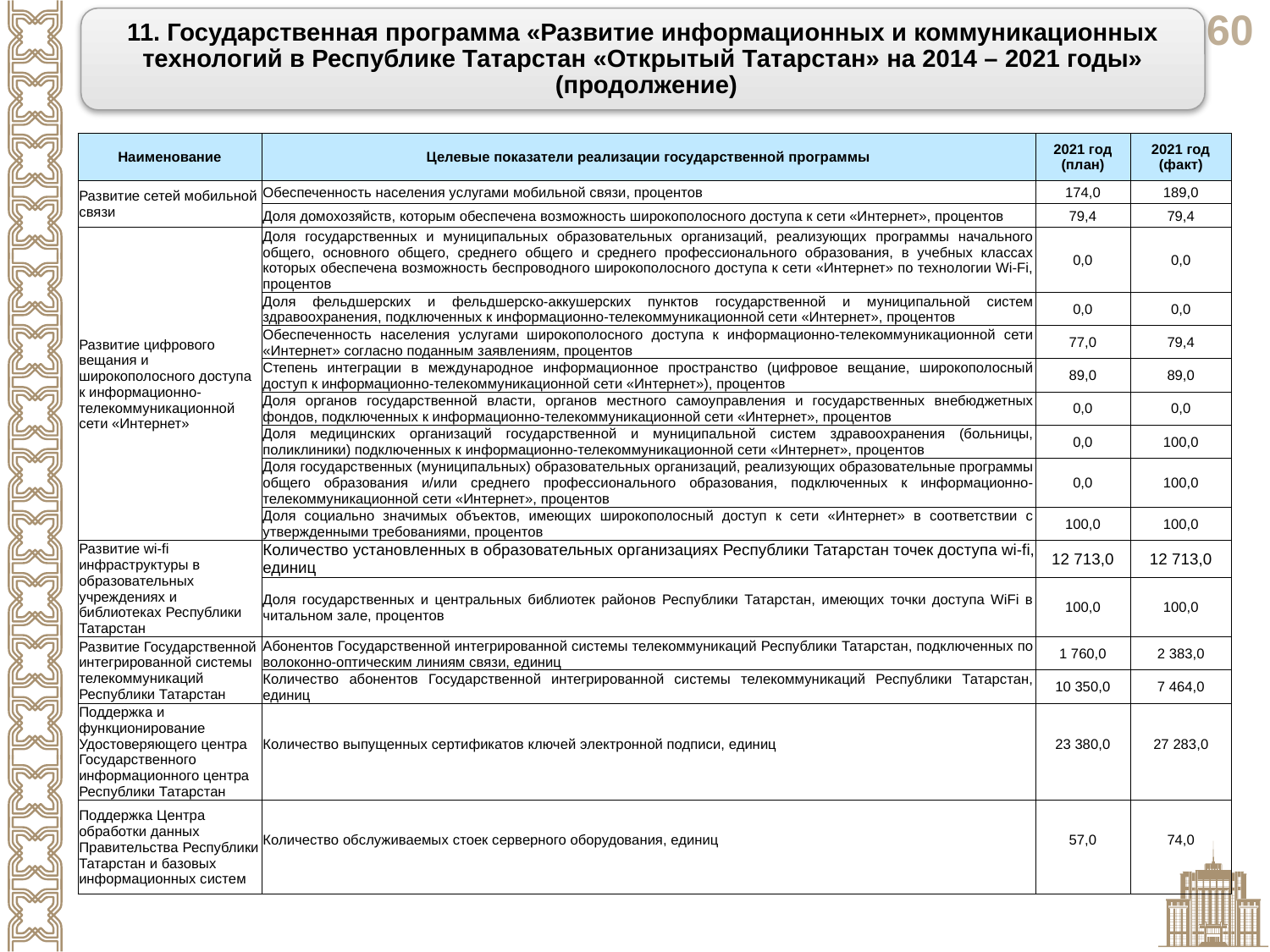

11. Государственная программа «Развитие информационных и коммуникационных технологий в Республике Татарстан «Открытый Татарстан» на 2014 – 2021 годы»
 (продолжение)
| Наименование | Целевые показатели реализации государственной программы | 2021 год (план) | 2021 год (факт) |
| --- | --- | --- | --- |
| Развитие сетей мобильной связи | Обеспеченность населения услугами мобильной связи, процентов | 174,0 | 189,0 |
|  | Доля домохозяйств, которым обеспечена возможность широкополосного доступа к сети «Интернет», процентов | 79,4 | 79,4 |
| Развитие цифрового вещания и широкополосного доступа к информационно-телекоммуникационной сети «Интернет» | Доля государственных и муниципальных образовательных организаций, реализующих программы начального общего, основного общего, среднего общего и среднего профессионального образования, в учебных классах которых обеспечена возможность беспроводного широкополосного доступа к сети «Интернет» по технологии Wi-Fi, процентов | 0,0 | 0,0 |
|  | Доля фельдшерских и фельдшерско-аккушерских пунктов государственной и муниципальной систем здравоохранения, подключенных к информационно-телекоммуникационной сети «Интернет», процентов | 0,0 | 0,0 |
|  | Обеспеченность населения услугами широкополосного доступа к информационно-телекоммуникационной сети «Интернет» согласно поданным заявлениям, процентов | 77,0 | 79,4 |
|  | Степень интеграции в международное информационное пространство (цифровое вещание, широкополосный доступ к информационно-телекоммуникационной сети «Интернет»), процентов | 89,0 | 89,0 |
|  | Доля органов государственной власти, органов местного самоуправления и государственных внебюджетных фондов, подключенных к информационно-телекоммуникационной сети «Интернет», процентов | 0,0 | 0,0 |
|  | Доля медицинских организаций государственной и муниципальной систем здравоохранения (больницы, поликлиники) подключенных к информационно-телекоммуникационной сети «Интернет», процентов | 0,0 | 100,0 |
|  | Доля государственных (муниципальных) образовательных организаций, реализующих образовательные программы общего образования и/или среднего профессионального образования, подключенных к информационно-телекоммуникационной сети «Интернет», процентов | 0,0 | 100,0 |
|  | Доля социально значимых объектов, имеющих широкополосный доступ к сети «Интернет» в соответствии с утвержденными требованиями, процентов | 100,0 | 100,0 |
| Развитие wi-fi инфраструктуры в образовательных учреждениях и библиотеках Республики Татарстан | Количество установленных в образовательных организациях Республики Татарстан точек доступа wi-fi, единиц | 12 713,0 | 12 713,0 |
|  | Доля государственных и центральных библиотек районов Республики Татарстан, имеющих точки доступа WiFi в читальном зале, процентов | 100,0 | 100,0 |
| Развитие Государственной интегрированной системы телекоммуникаций Республики Татарстан | Абонентов Государственной интегрированной системы телекоммуникаций Республики Татарстан, подключенных по волоконно-оптическим линиям связи, единиц | 1 760,0 | 2 383,0 |
|  | Количество абонентов Государственной интегрированной системы телекоммуникаций Республики Татарстан, единиц | 10 350,0 | 7 464,0 |
| Поддержка и функционирование Удостоверяющего центра Государственного информационного центра Республики Татарстан | Количество выпущенных сертификатов ключей электронной подписи, единиц | 23 380,0 | 27 283,0 |
| Поддержка Центра обработки данных Правительства Республики Татарстан и базовых информационных систем | Количество обслуживаемых стоек серверного оборудования, единиц | 57,0 | 74,0 |